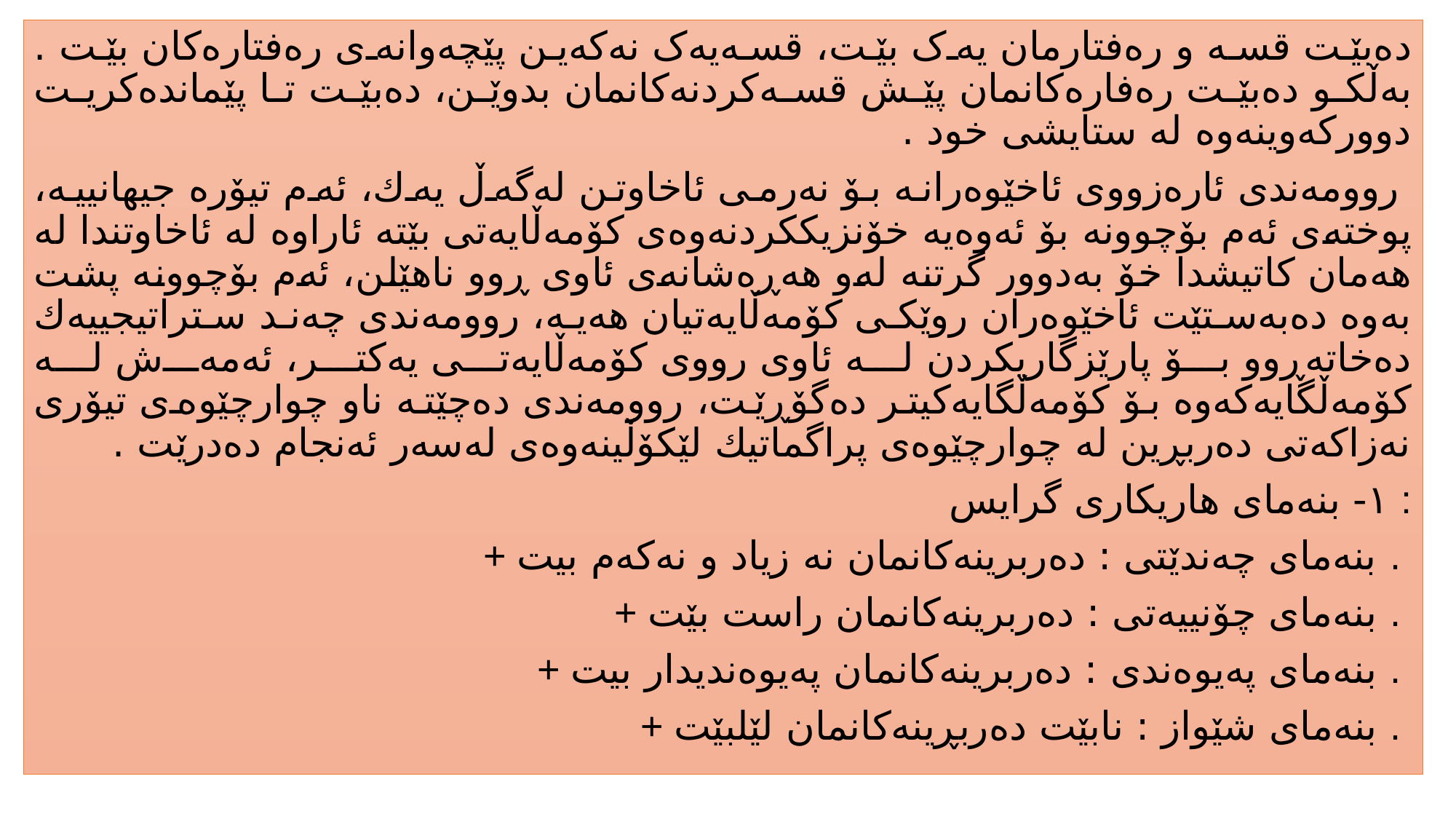

دەبێت قسە و رەفتارمان یەک بێت، قسەیەک نەکەین پێچەوانەی رەفتارەکان بێت . بەڵکو دەبێت رەفارەکانمان پێش قسەکردنەکانمان بدوێن، دەبێت تا پێماندەکریت دوورکەوینەوە لە ستایشی خود .
 روومەندی ئارەزووی ئاخێوەرانە بۆ نەرمی ئاخاوتن لەگەڵ یەك، ئەم تیۆرە جیهانییە، پوختەی ئەم بۆچوونە بۆ ئەوەیە خۆنزیككردنەوەی كۆمەڵایەتی بێتە ئاراوە لە ئاخاوتندا لە هەمان كاتیشدا خۆ بەدوور گرتنە لەو هەڕەشانەی ئاوی ڕوو ناهێلن، ئەم بۆچوونە پشت بەوە دەبەستێت ئاخێوەران روێكی كۆمەڵایەتیان هەیە، روومەندی چەند ستراتیجییەك دەخاتەڕوو بۆ پارێزگاریكردن لە ئاوی رووی كۆمەڵایەتی یەكتر، ئەمەش لە كۆمەڵگایەكەوە بۆ كۆمەڵگایەكیتر دەگۆڕێت، روومەندی دەچێتە ناو چوارچێوەی تیۆری نەزاكەتی دەربڕین لە چوارچێوەی پراگماتیك لێكۆڵینەوەی لەسەر ئەنجام دەدرێت .
١- بنەمای هاریکاری گرایس :
+ بنەمای چەندێتی : دەربرینەکانمان نە زیاد و نەکەم بیت .
+ بنەمای چۆنییەتی : دەربرینەکانمان راست بێت .
+ بنەمای پەیوەندی : دەربرینەکانمان پەیوەندیدار بیت .
+ بنەمای شێواز : نابێت دەربڕینەکانمان لێلبێت .